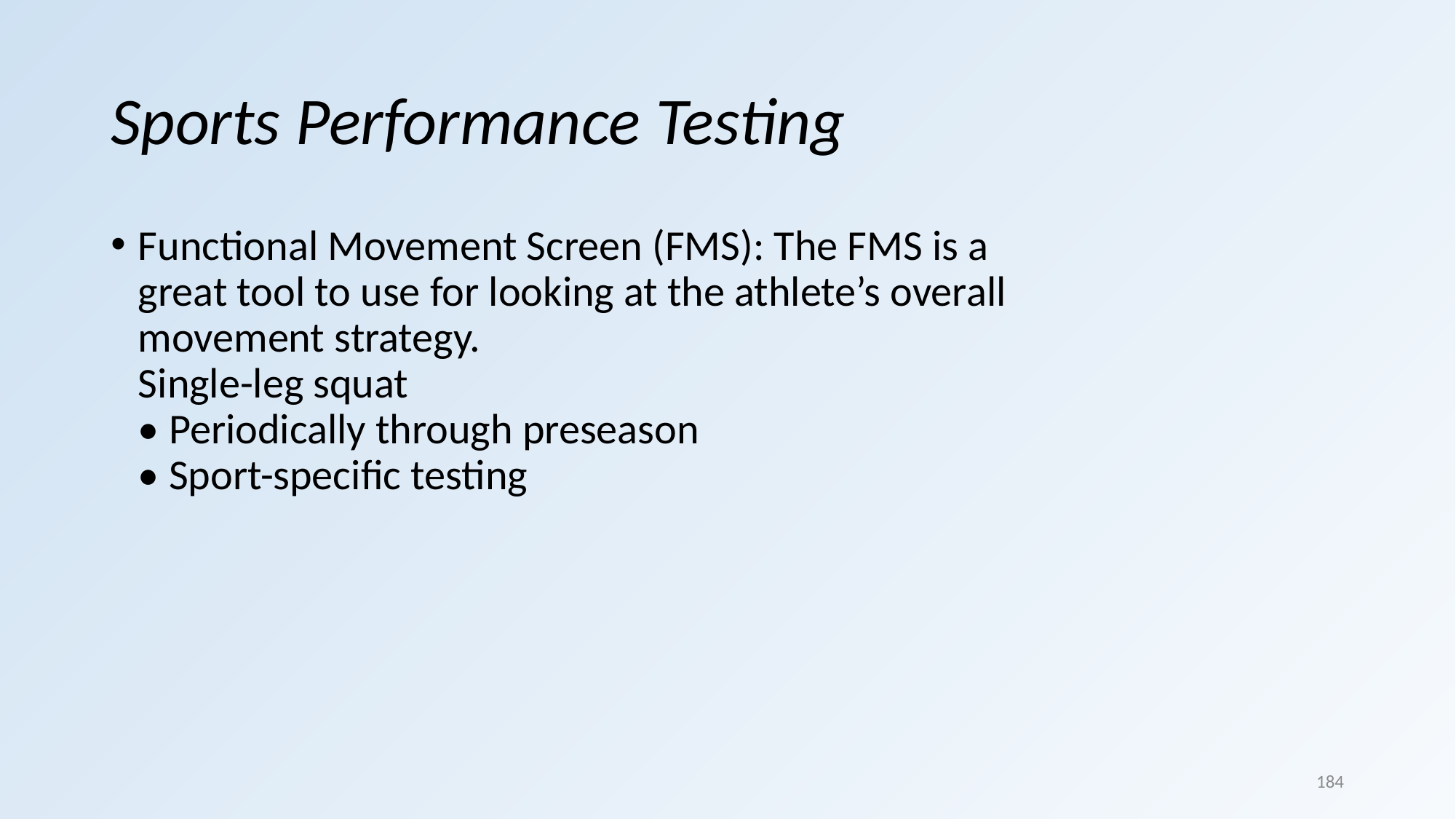

# Sports Performance Testing
Functional Movement Screen (FMS): The FMS is a
great tool to use for looking at the athlete’s overall
movement strategy.
Single-leg squat
• Periodically through preseason
• Sport-specific testing
184